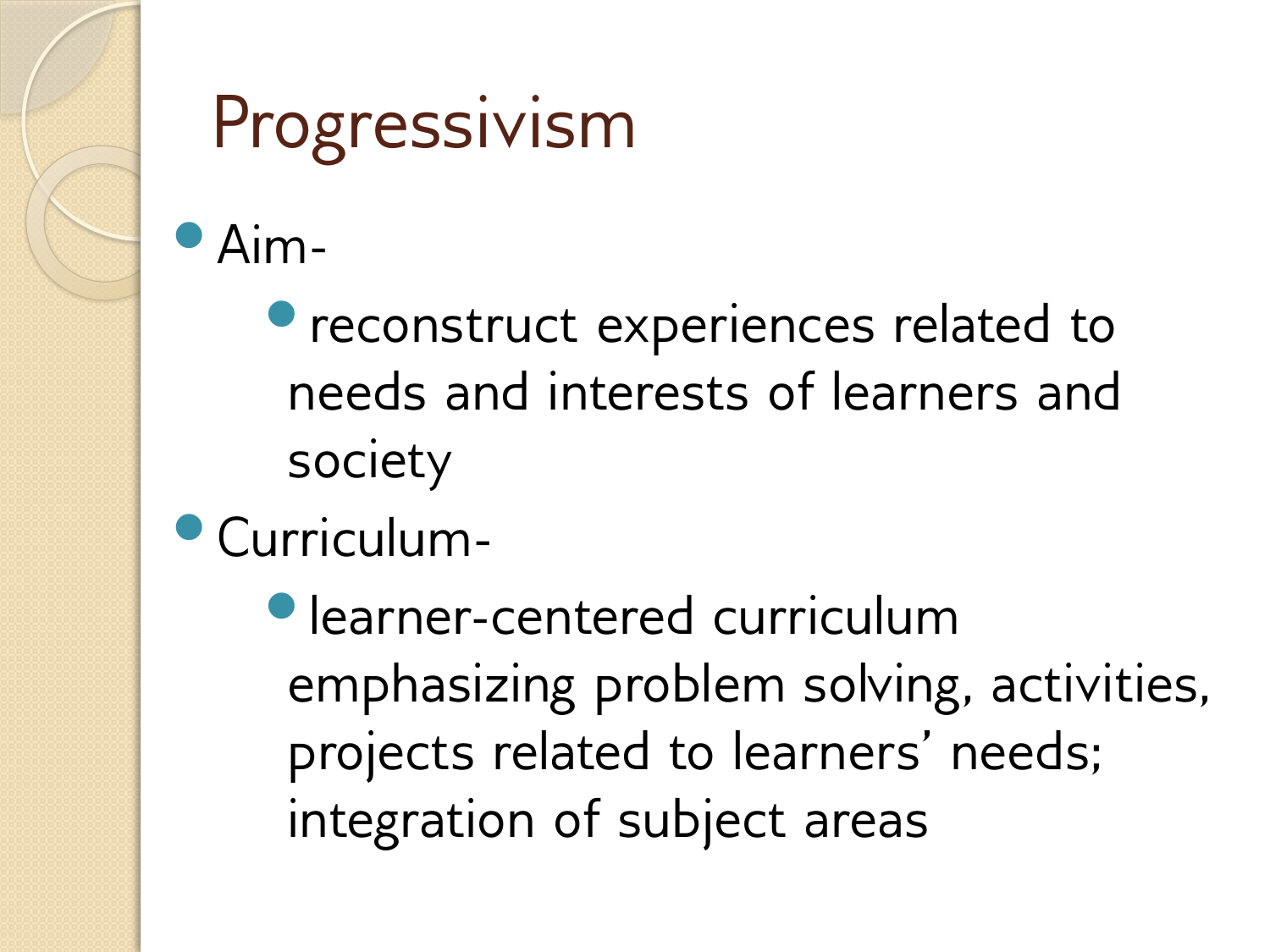

# Progressivism
Aim-
reconstruct experiences related to needs and interests of learners and society
Curriculum-
learner-centered curriculum emphasizing problem solving, activities, projects related to learners’ needs; integration of subject areas